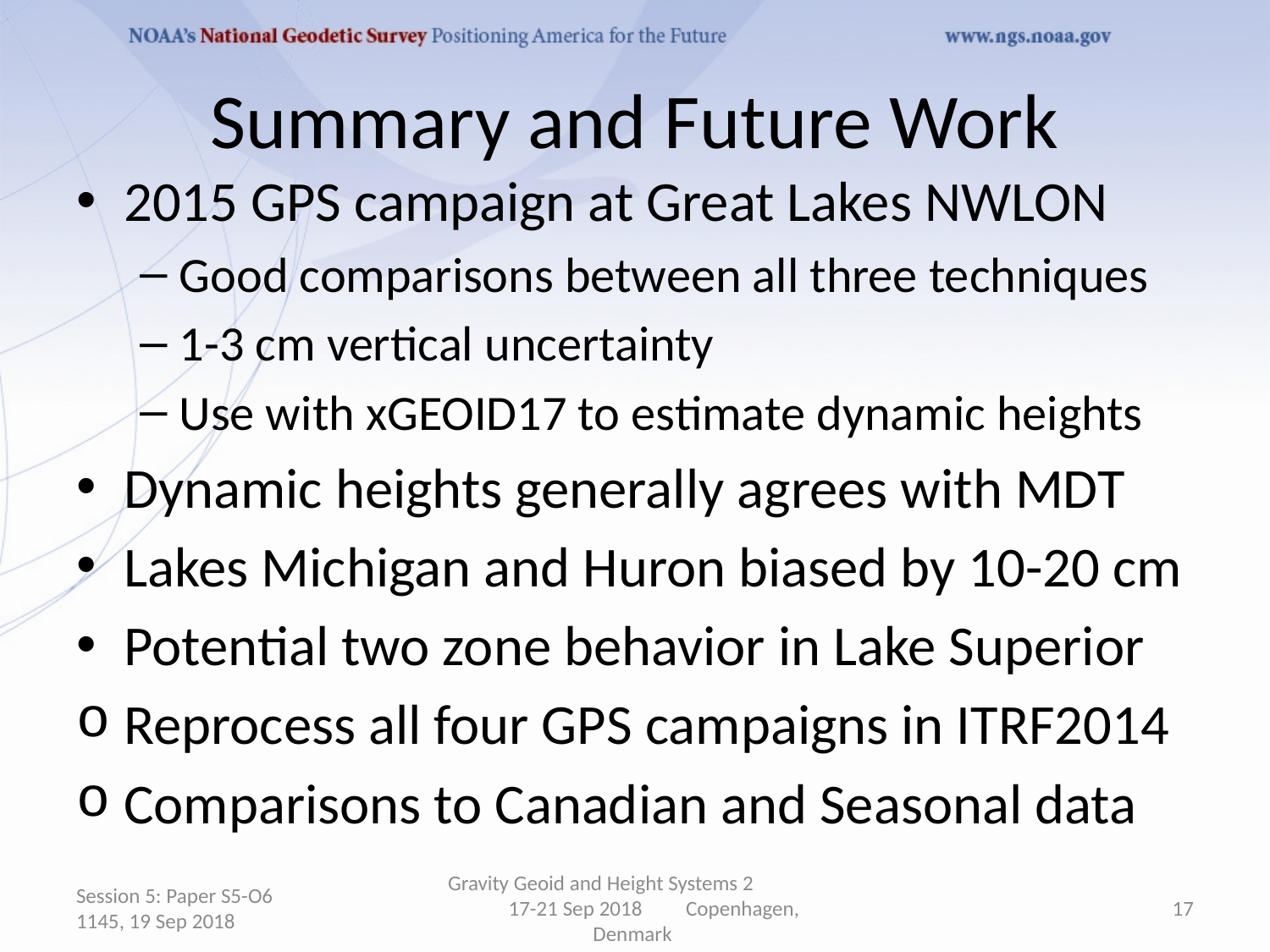

# Summary and Future Work
2015 GPS campaign at Great Lakes NWLON
Good comparisons between all three techniques
1-3 cm vertical uncertainty
Use with xGEOID17 to estimate dynamic heights
Dynamic heights generally agrees with MDT
Lakes Michigan and Huron biased by 10-20 cm
Potential two zone behavior in Lake Superior
Reprocess all four GPS campaigns in ITRF2014
Comparisons to Canadian and Seasonal data
Session 5: Paper S5-O6
1145, 19 Sep 2018
Gravity Geoid and Height Systems 2                       17-21 Sep 2018         Copenhagen, Denmark
17